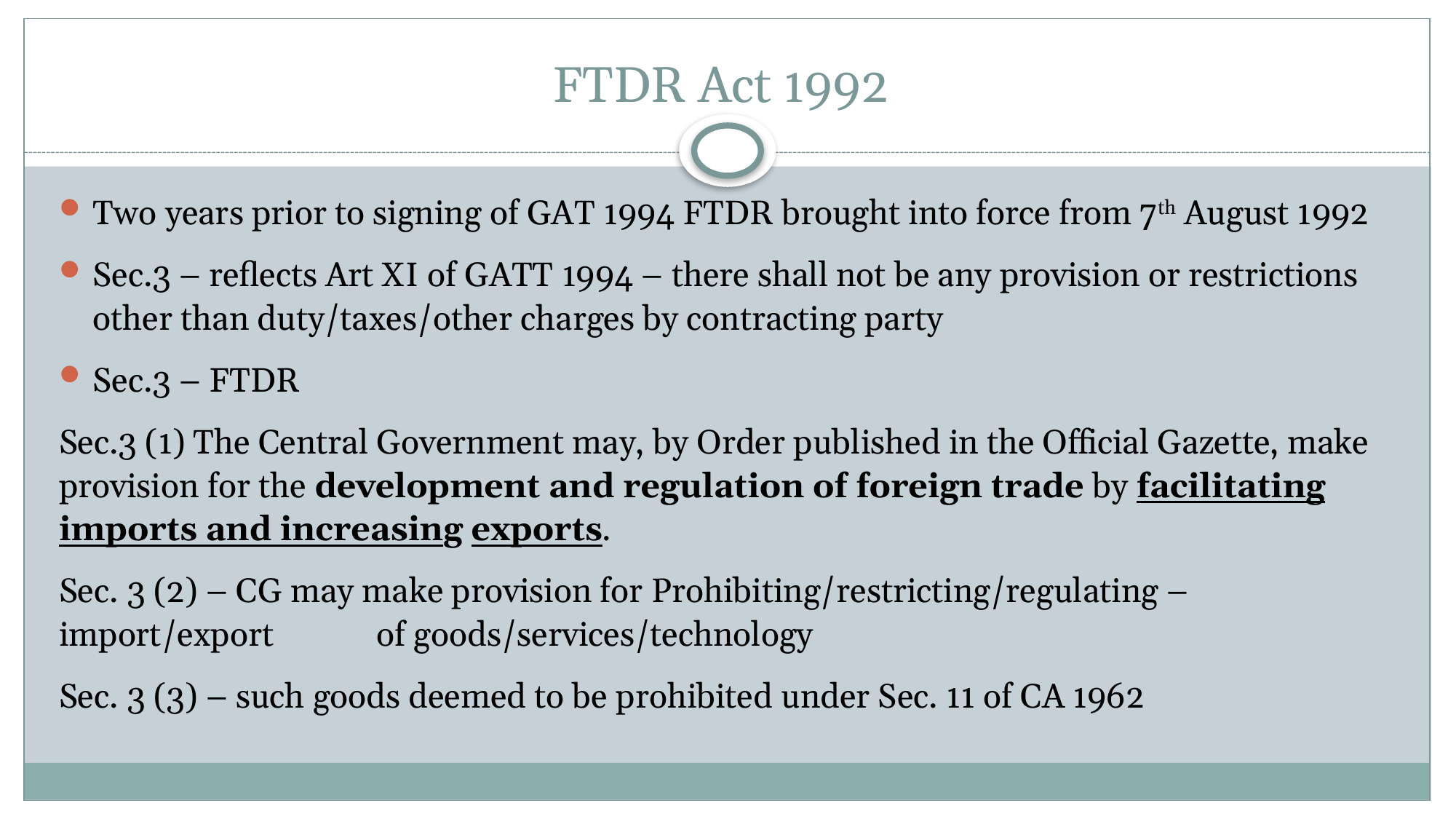

# FTDR Act 1992
Two years prior to signing of GAT 1994 FTDR brought into force from 7th August 1992
Sec.3 – reflects Art XI of GATT 1994 – there shall not be any provision or restrictions other than duty/taxes/other charges by contracting party
Sec.3 – FTDR
Sec.3 (1) The Central Government may, by Order published in the Official Gazette, make provision for the development and regulation of foreign trade by facilitating imports and increasing exports.
Sec. 3 (2) – CG may make provision for Prohibiting/restricting/regulating – import/export 	of goods/services/technology
Sec. 3 (3) – such goods deemed to be prohibited under Sec. 11 of CA 1962